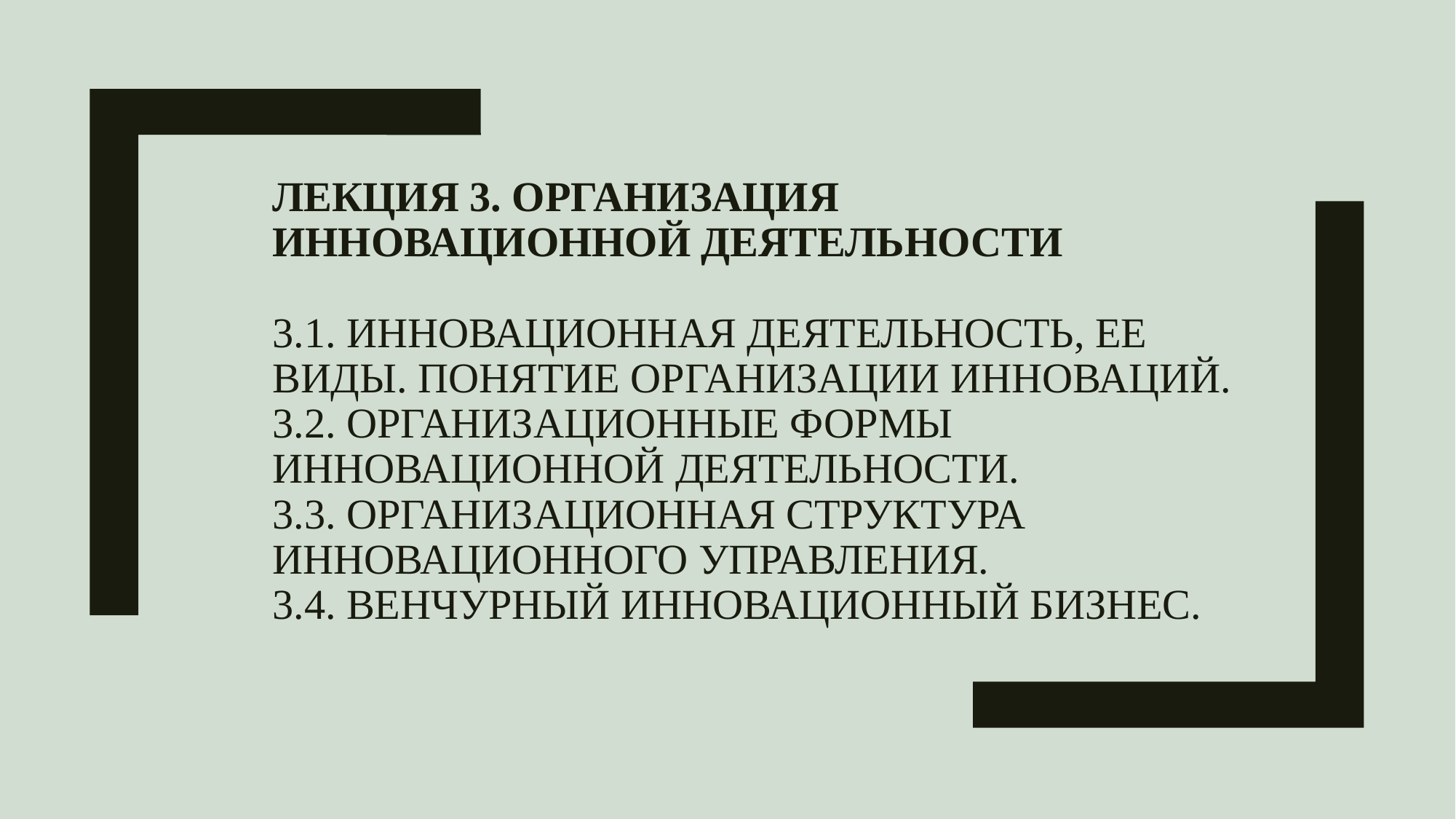

# Лекция 3. Организация инновационной деятельности   3.1. Инновационная деятельность, ее виды. Понятие организации инноваций. 3.2. Организационные формы инновационной деятельности. 3.3. Организационная структура инновационного управления. 3.4. Венчурный инновационный бизнес.